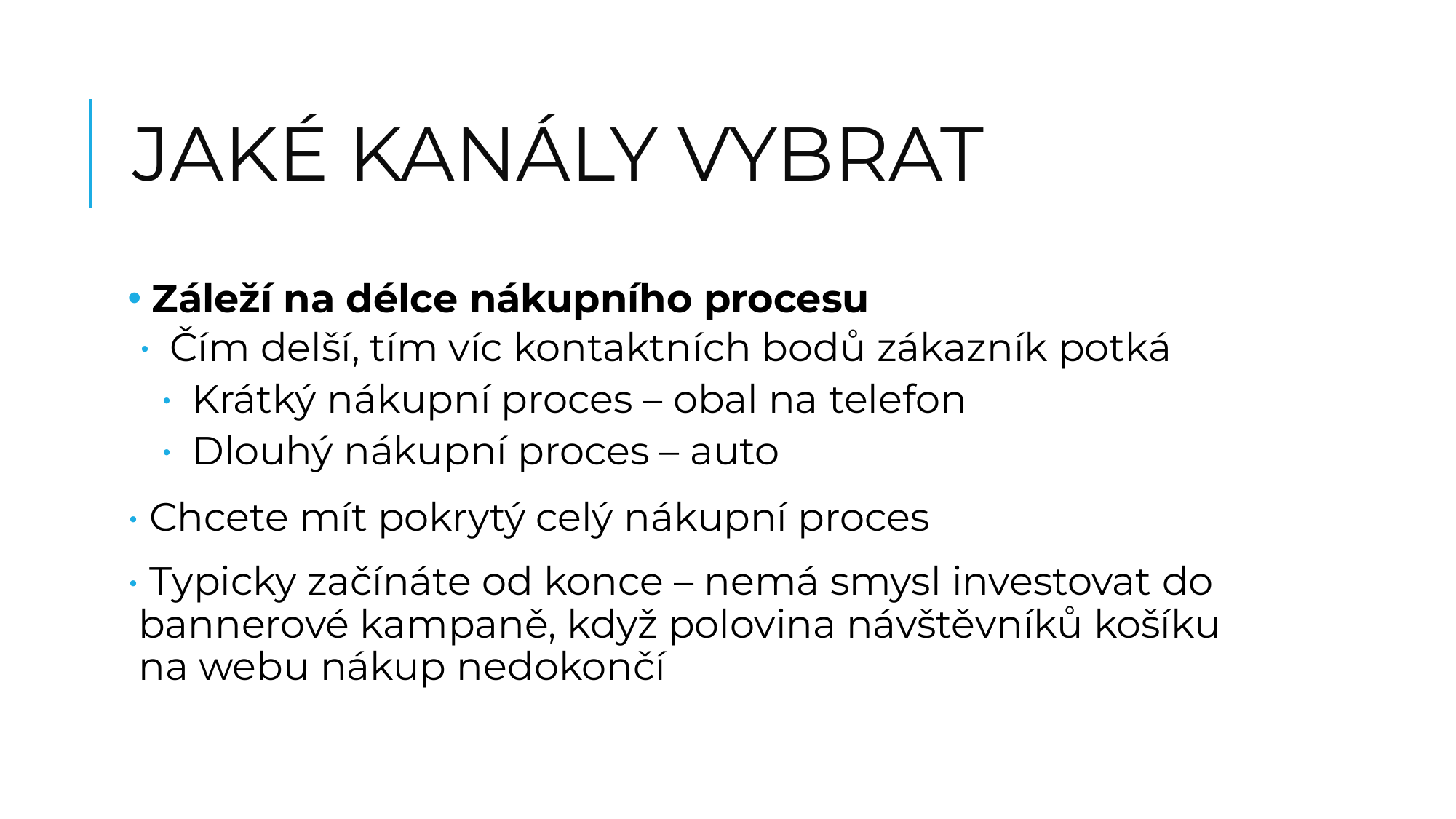

# JAKÉ KANÁLY VYBRAT
 Záleží na délce nákupního procesu
 Čím delší, tím víc kontaktních bodů zákazník potká
 Krátký nákupní proces – obal na telefon
 Dlouhý nákupní proces – auto
 Chcete mít pokrytý celý nákupní proces
 Typicky začínáte od konce – nemá smysl investovat do bannerové kampaně, když polovina návštěvníků košíku na webu nákup nedokončí